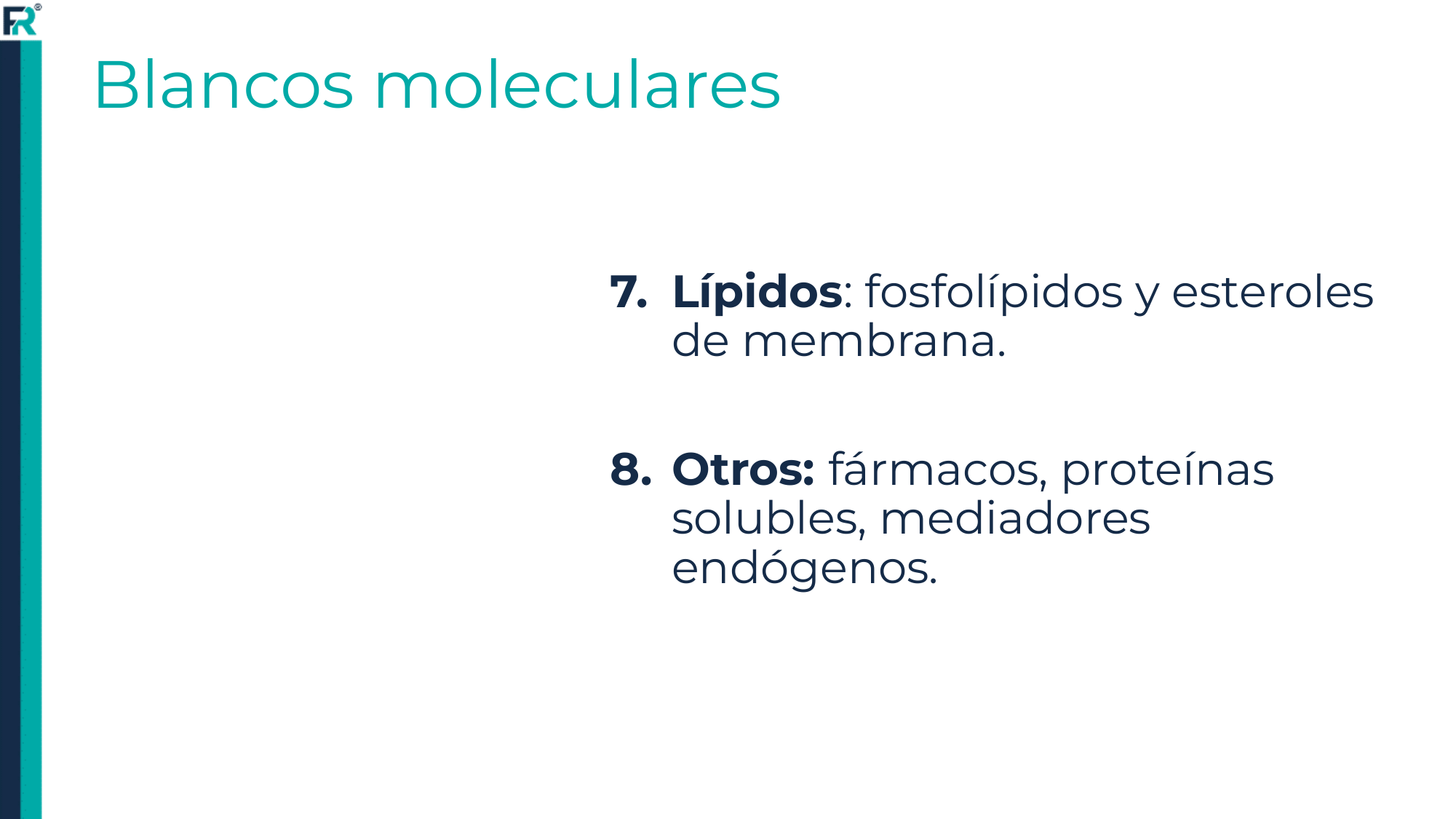

# Blancos moleculares

Lípidos: fosfolípidos y esteroles de membrana.

Otros: fármacos, proteínas solubles, mediadores endógenos.